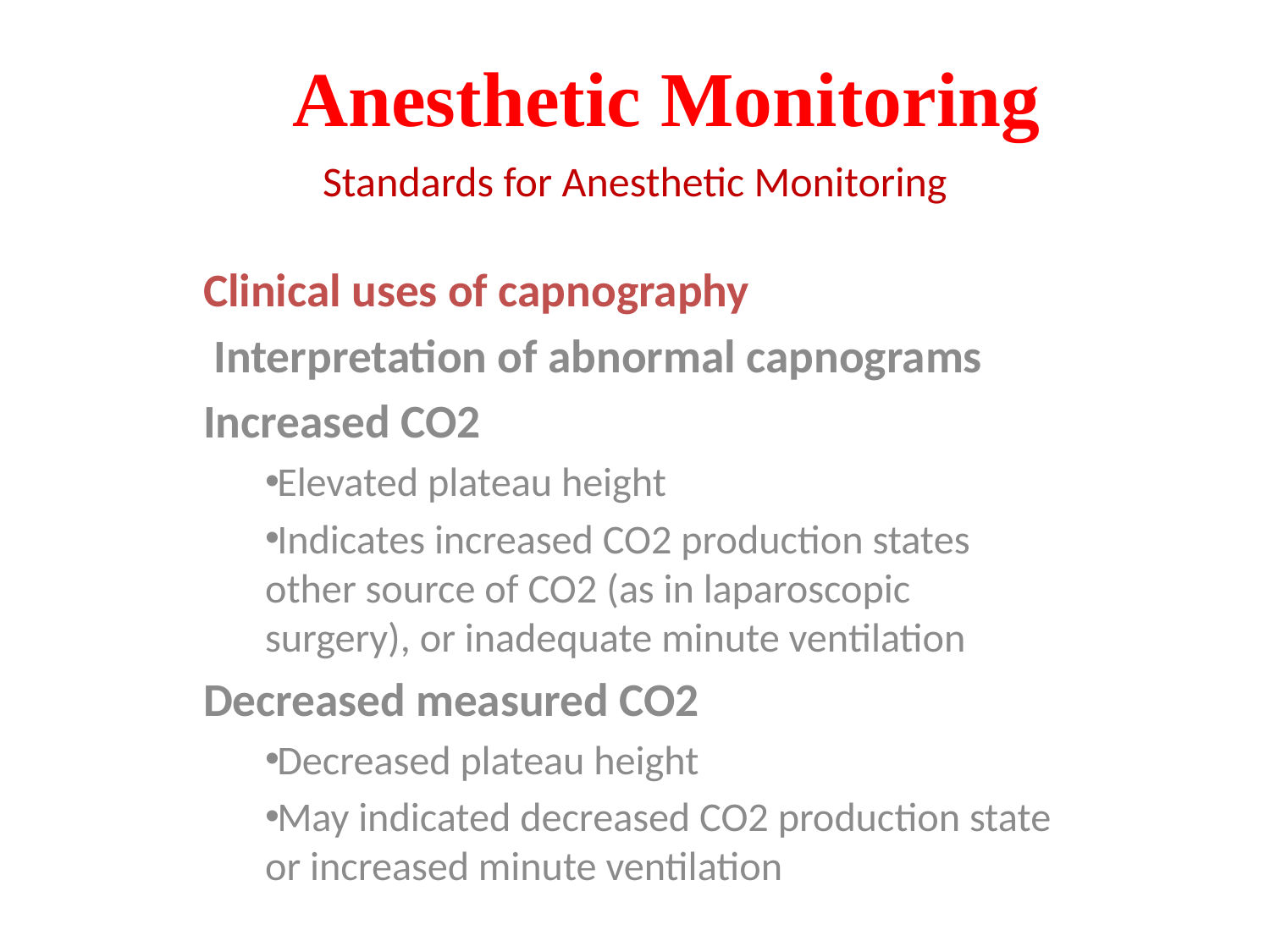

# Anesthetic Monitoring
Standards for Anesthetic Monitoring
Clinical uses of capnography
 Interpretation of abnormal capnograms
Increased CO2
Elevated plateau height
Indicates increased CO2 production states 	other source of CO2 (as in laparoscopic 	surgery), or inadequate minute ventilation
Decreased measured CO2
Decreased plateau height
May indicated decreased CO2 production state or increased minute ventilation